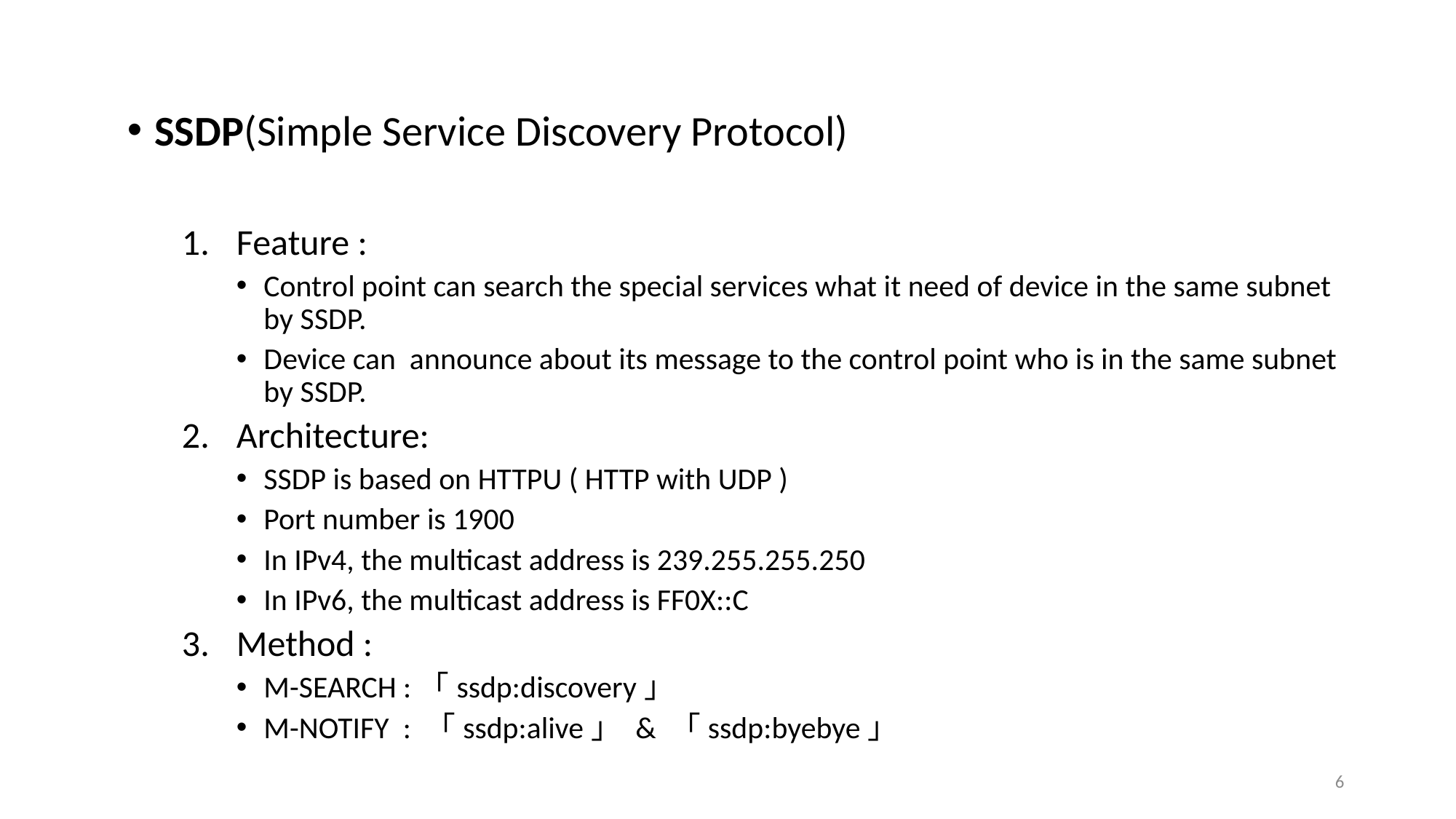

SSDP(Simple Service Discovery Protocol)

Feature :
Control point can search the special services what it need of device in the same subnet by SSDP.
Device can  announce about its message to the control point who is in the same subnet by SSDP.
Architecture:
SSDP is based on HTTPU ( HTTP with UDP )
Port number is 1900
In IPv4, the multicast address is 239.255.255.250
In IPv6, the multicast address is FF0X::C
Method :
M-SEARCH :「ssdp:discovery」
M-NOTIFY  : 「ssdp:alive」 & 「ssdp:byebye」

6